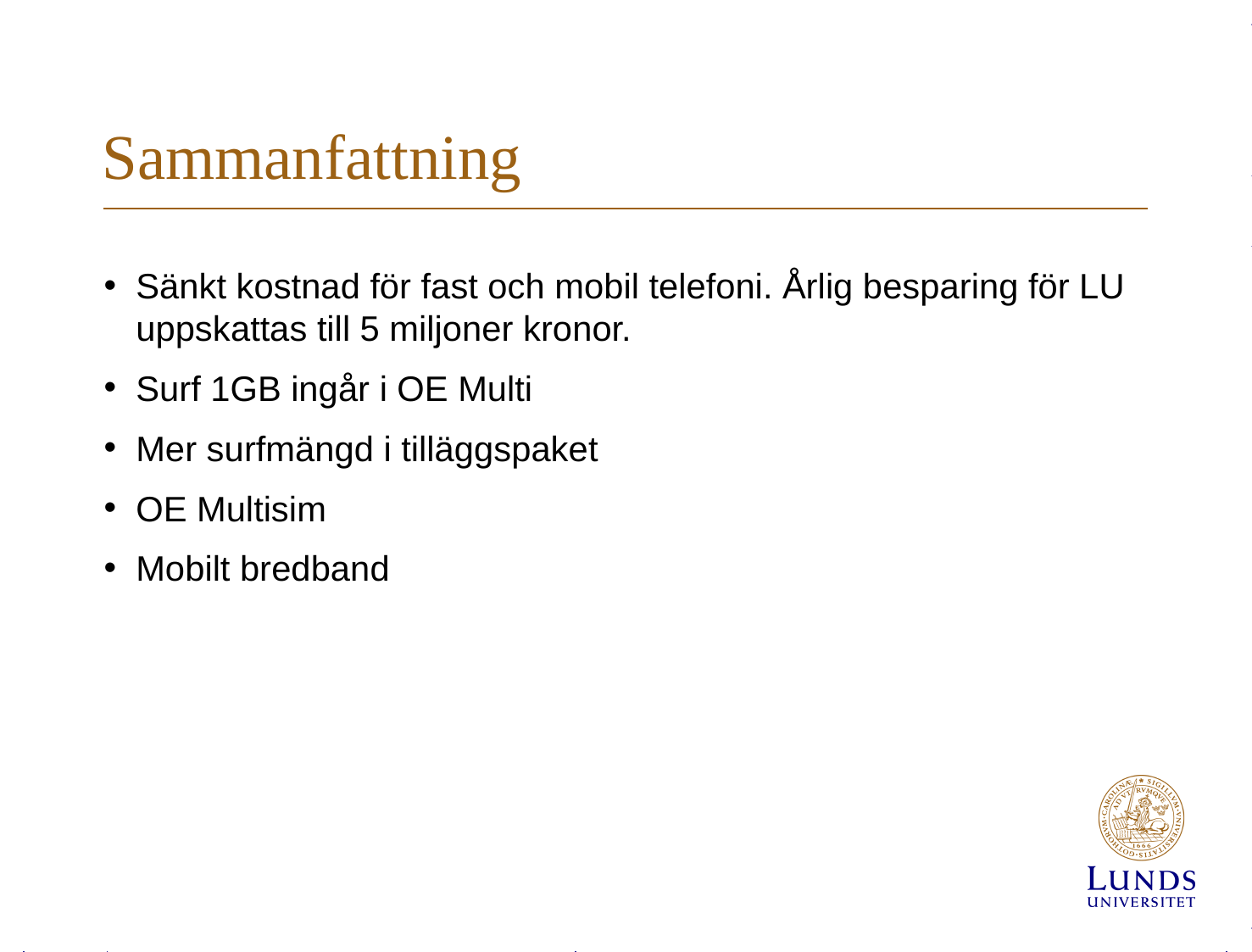

# Sammanfattning
Sänkt kostnad för fast och mobil telefoni. Årlig besparing för LU uppskattas till 5 miljoner kronor.
Surf 1GB ingår i OE Multi
Mer surfmängd i tilläggspaket
OE Multisim
Mobilt bredband